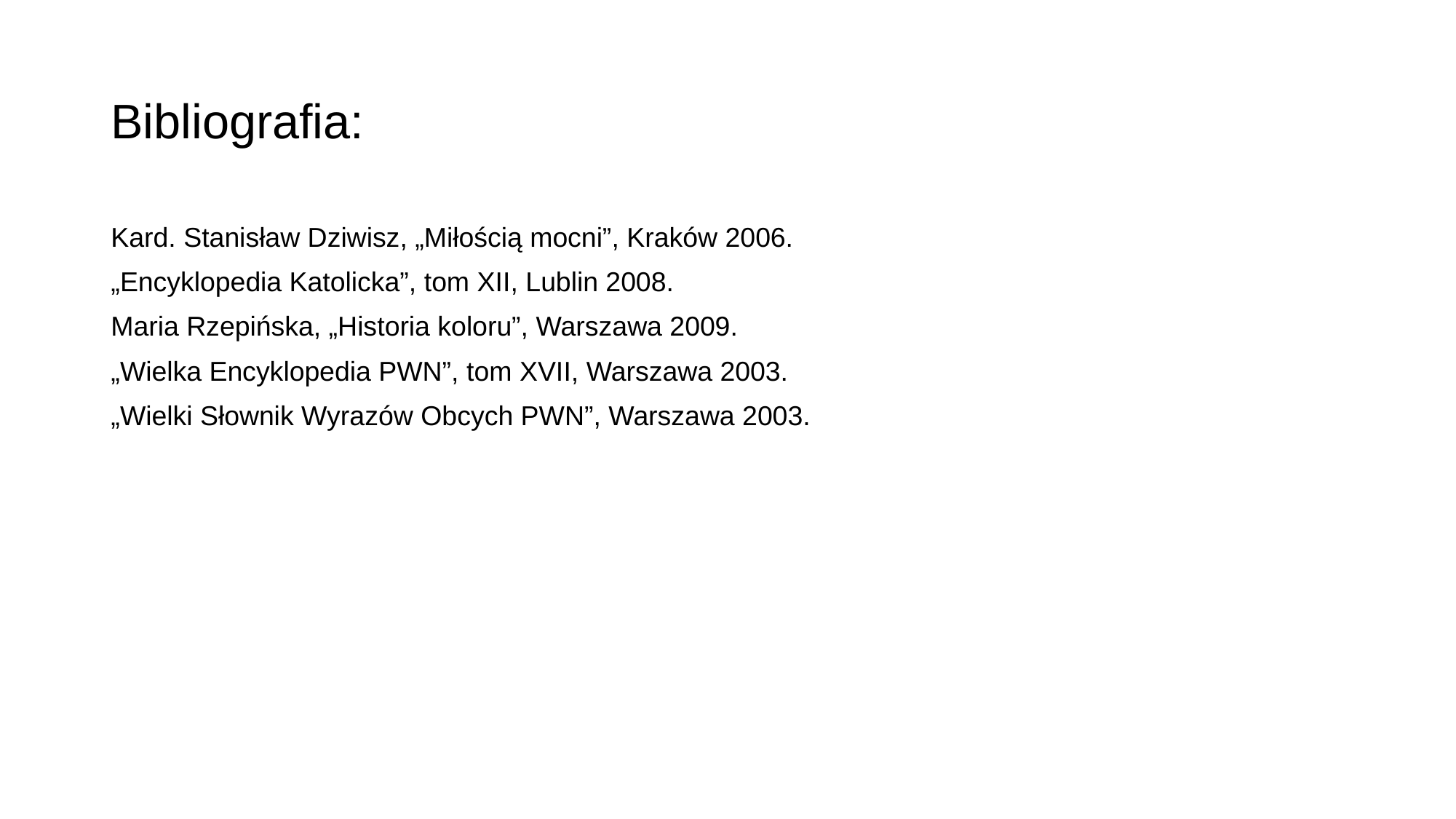

# Bibliografia:
Kard. Stanisław Dziwisz, „Miłością mocni”, Kraków 2006.
„Encyklopedia Katolicka”, tom XII, Lublin 2008.
Maria Rzepińska, „Historia koloru”, Warszawa 2009.
„Wielka Encyklopedia PWN”, tom XVII, Warszawa 2003.
„Wielki Słownik Wyrazów Obcych PWN”, Warszawa 2003.